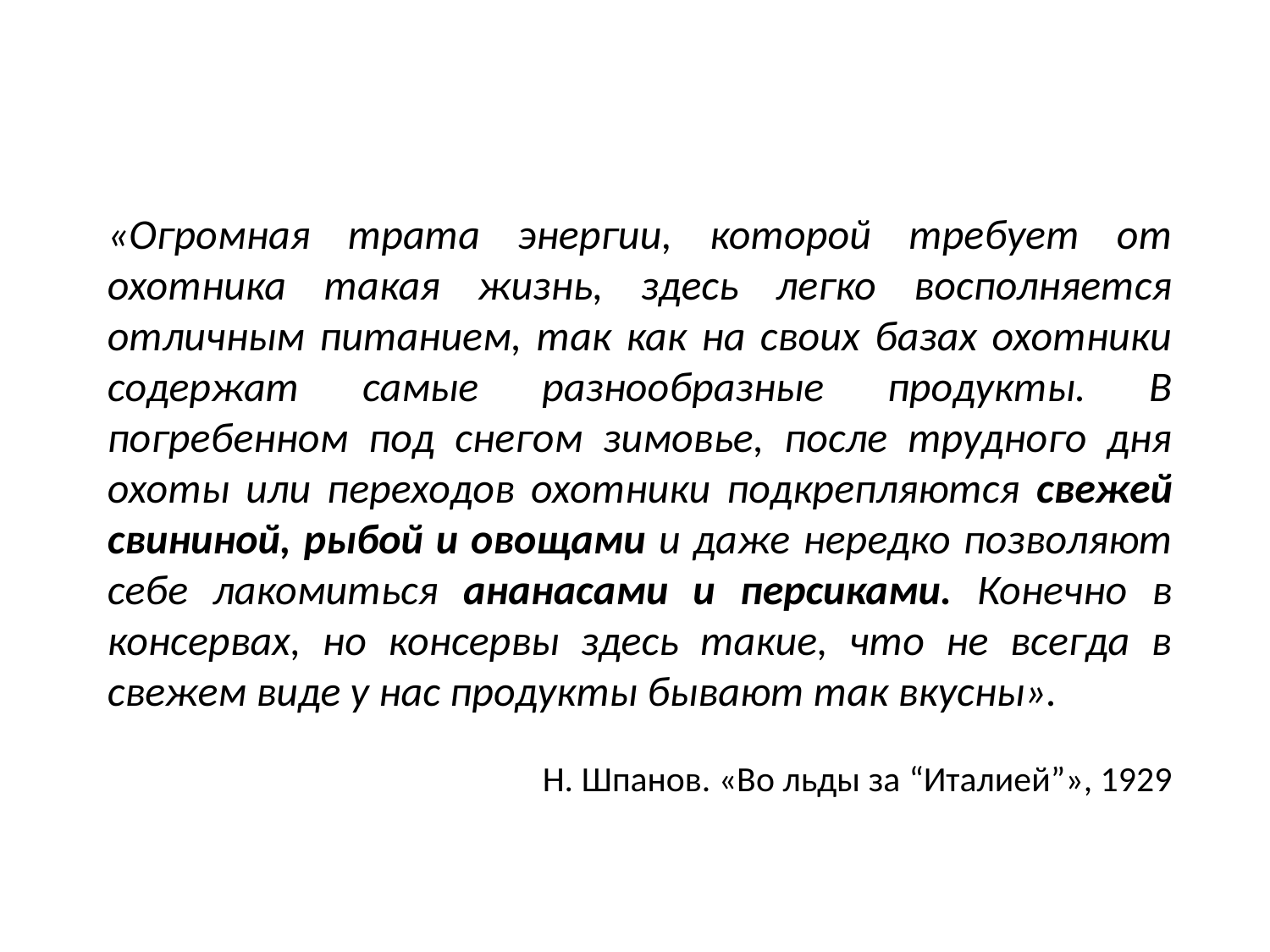

«Огромная трата энергии, которой требует от охотника такая жизнь, здесь легко восполняется отличным питанием, так как на своих базах охотники содержат самые разнообразные продукты. В погребенном под снегом зимовье, после трудного дня охоты или переходов охотники подкрепляются свежей свининой, рыбой и овощами и даже нередко позволяют себе лакомиться ананасами и персиками. Конечно в консервах, но консервы здесь такие, что не всегда в свежем виде у нас продукты бывают так вкусны».

Н. Шпанов. «Во льды за “Италией”», 1929